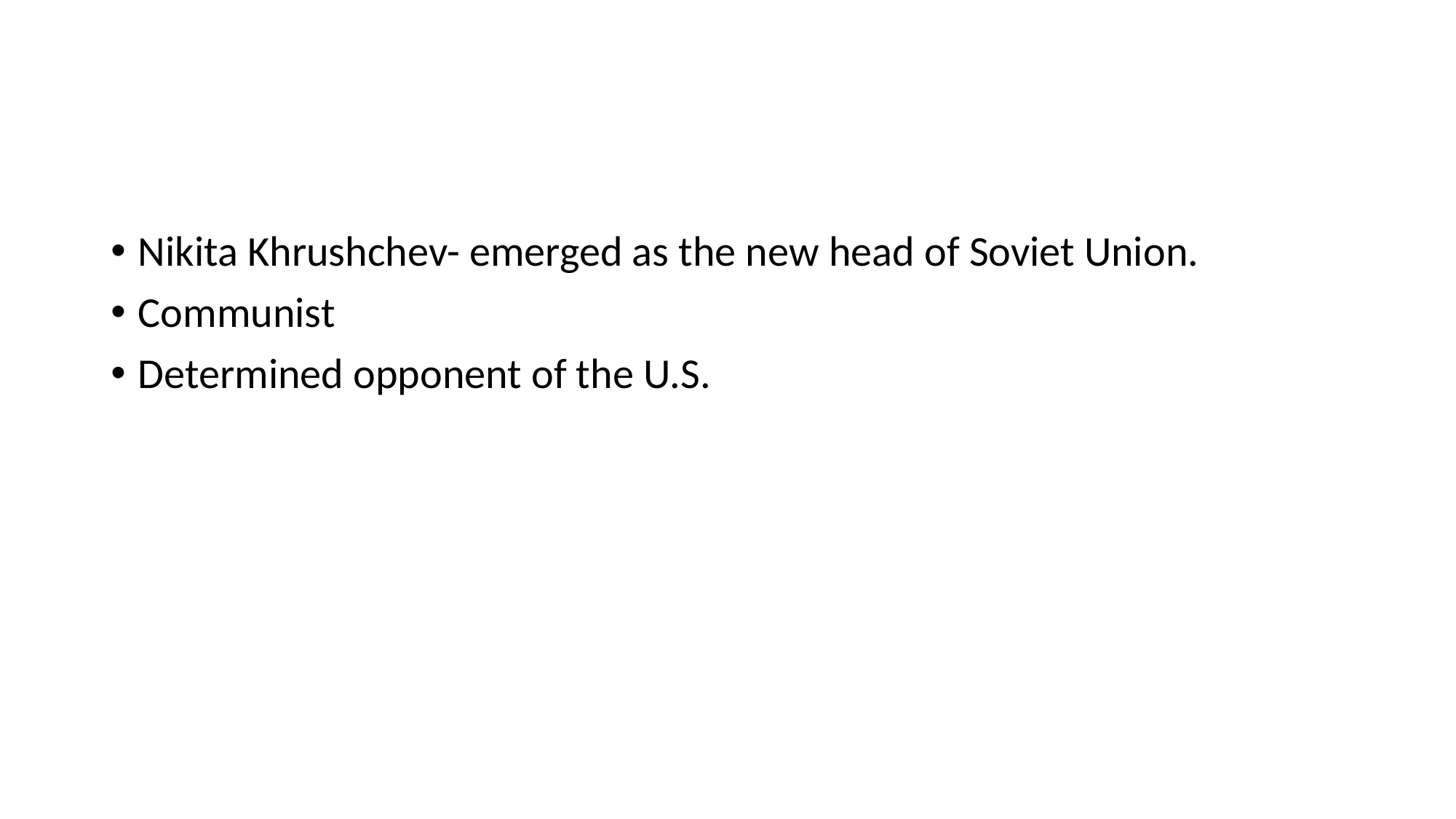

#
Nikita Khrushchev- emerged as the new head of Soviet Union.
Communist
Determined opponent of the U.S.